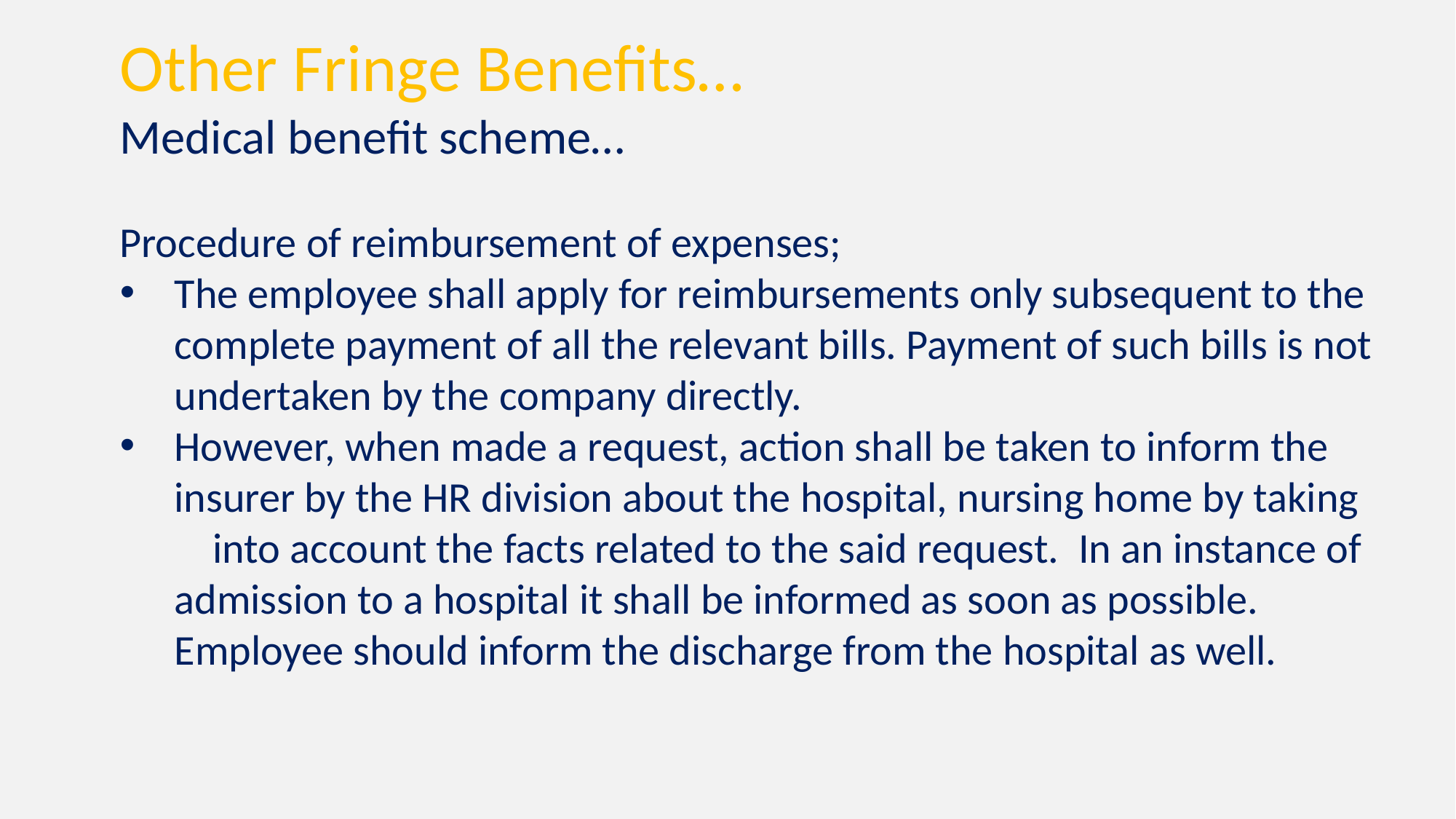

Other Fringe Benefits…
 	Medical benefit scheme…

Procedure of reimbursement of expenses;
The employee shall apply for reimbursements only subsequent to the complete payment of all the relevant bills. Payment of such bills is not undertaken by the company directly.
However, when made a request, action shall be taken to inform the insurer by the HR division about the hospital, nursing home by taking             into account the facts related to the said request.  In an instance of admission to a hospital it shall be informed as soon as possible.            Employee should inform the discharge from the hospital as well.